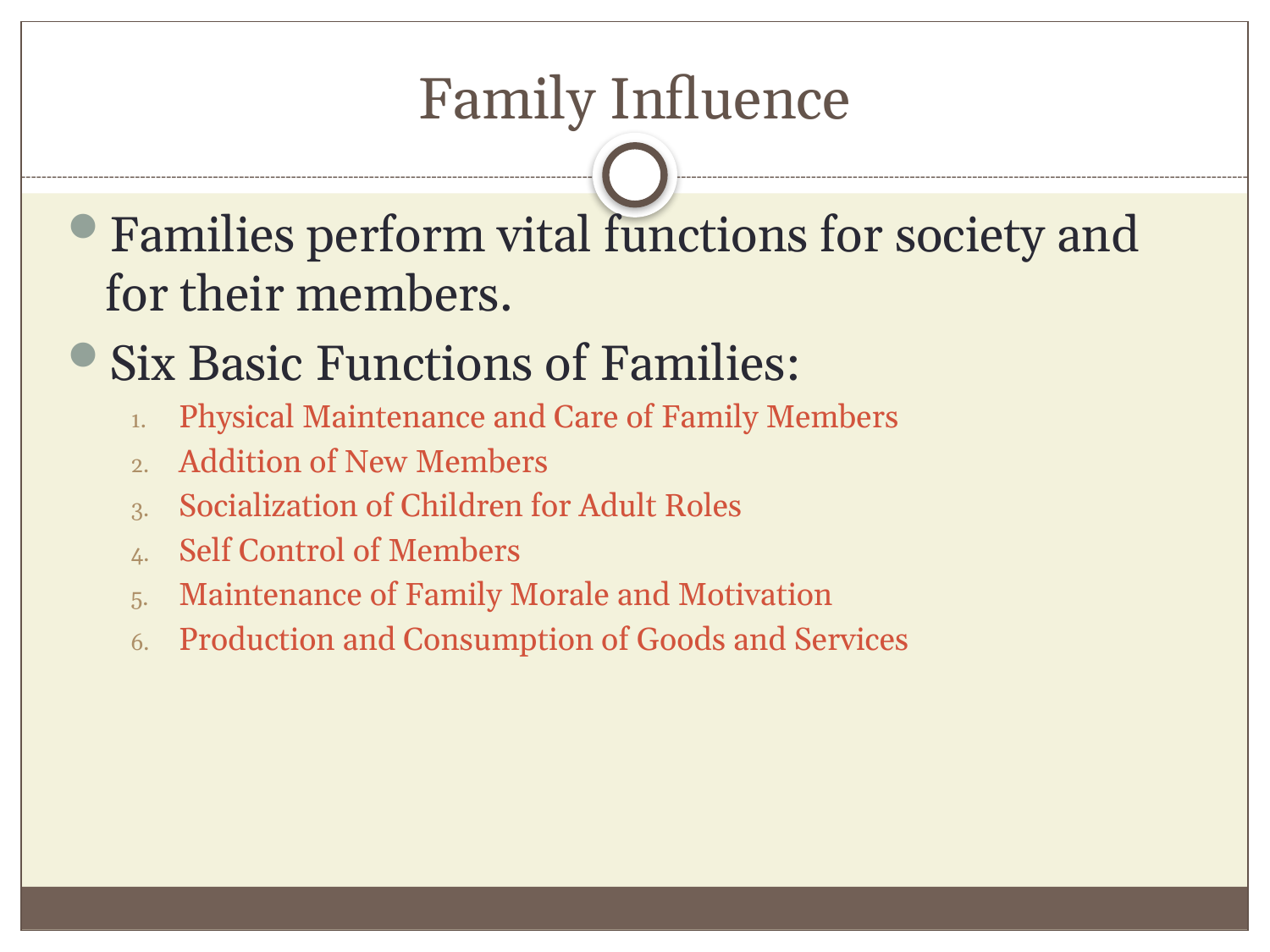

# Family Influence
Families perform vital functions for society and for their members.
Six Basic Functions of Families:
Physical Maintenance and Care of Family Members
Addition of New Members
Socialization of Children for Adult Roles
Self Control of Members
Maintenance of Family Morale and Motivation
Production and Consumption of Goods and Services